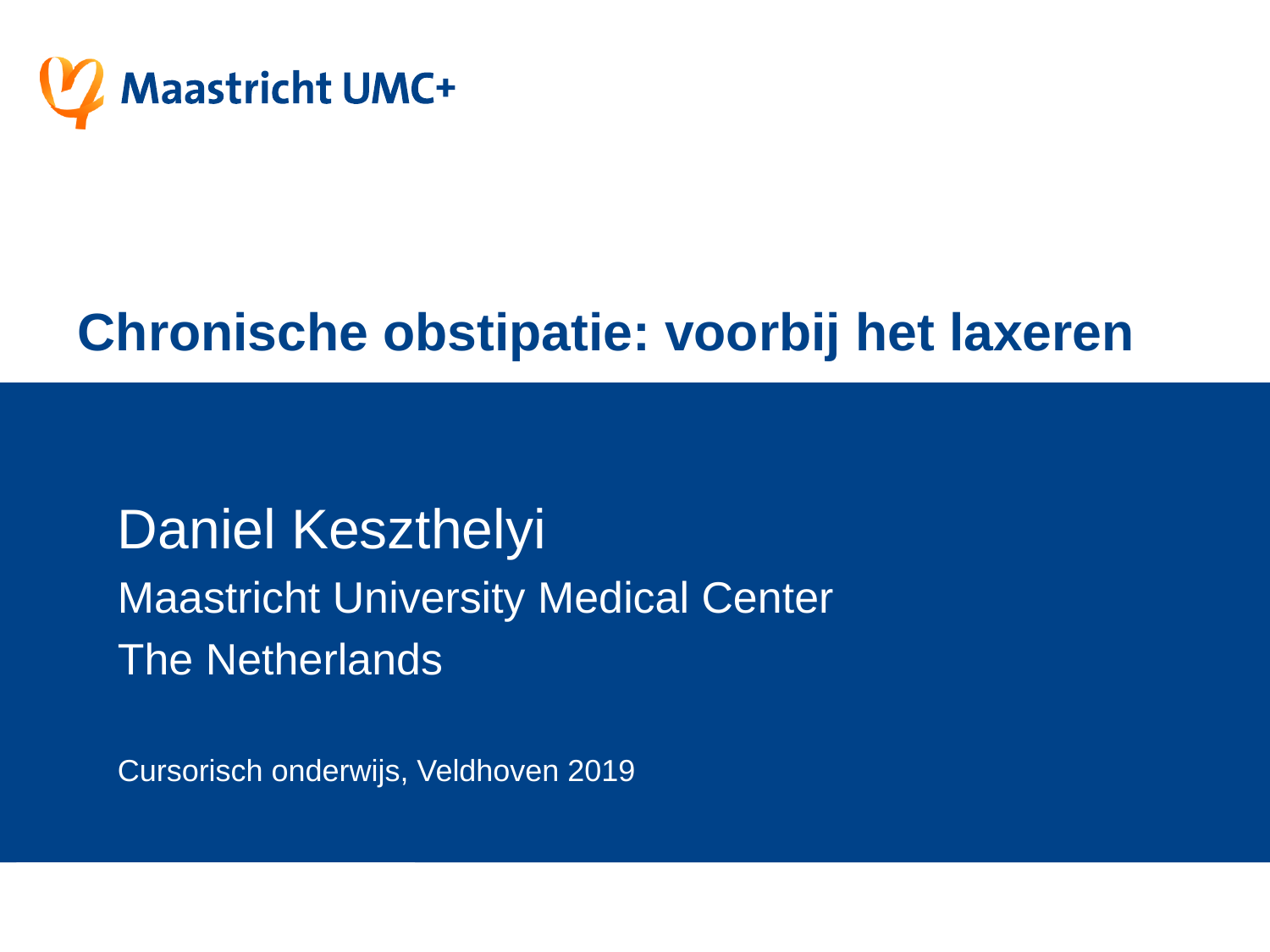

# Chronische obstipatie: voorbij het laxeren

Daniel Keszthelyi
Maastricht University Medical Center
The Netherlands

Cursorisch onderwijs, Veldhoven 2019